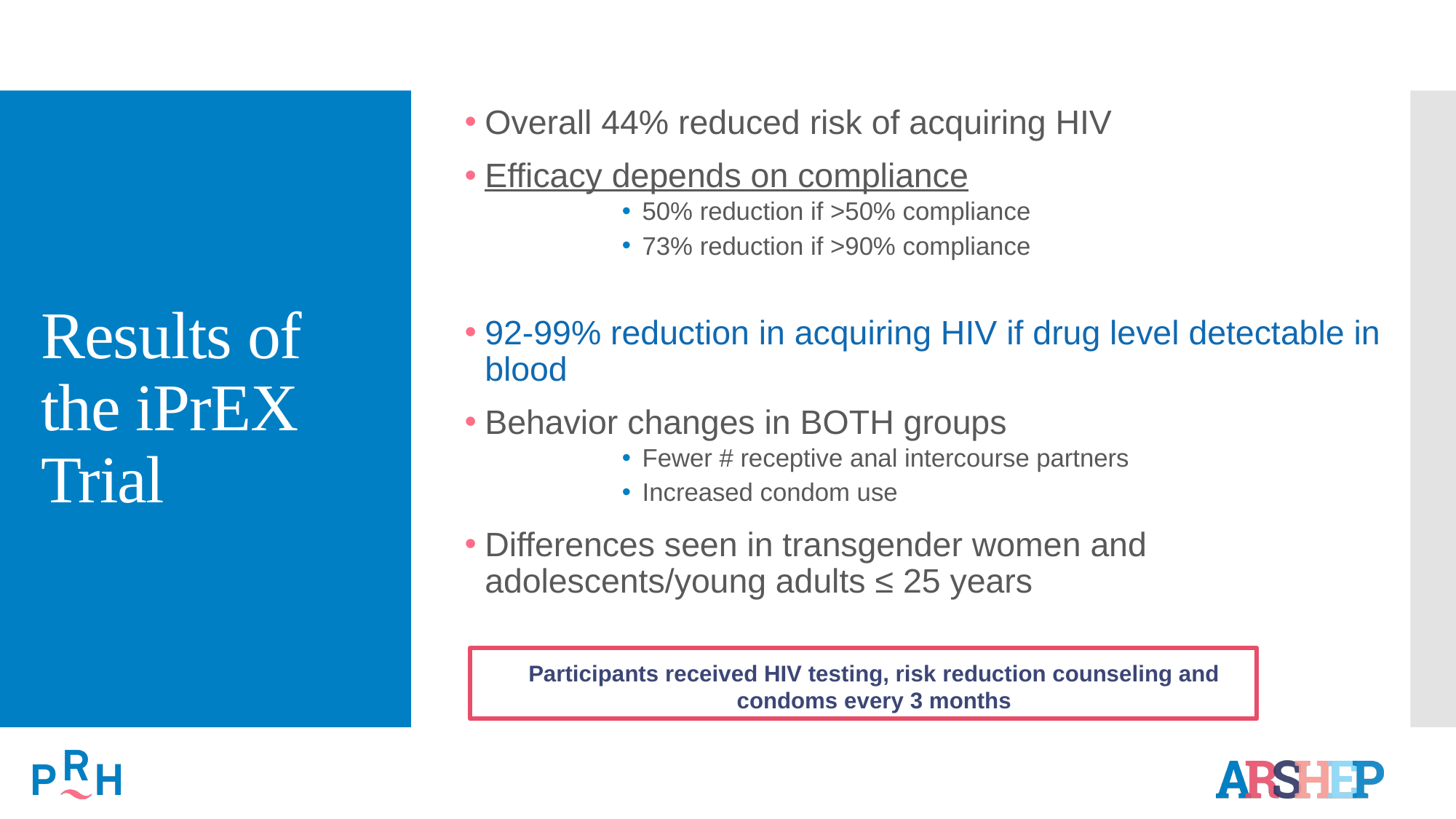

Overall 44% reduced risk of acquiring HIV
Efficacy depends on compliance
50% reduction if >50% compliance
73% reduction if >90% compliance

92-99% reduction in acquiring HIV if drug level detectable in blood
Behavior changes in BOTH groups
Fewer # receptive anal intercourse partners
Increased condom use
Differences seen in transgender women and adolescents/young adults ≤ 25 years
# Results of the iPrEX Trial
Participants received HIV testing, risk reduction counseling and condoms every 3 months